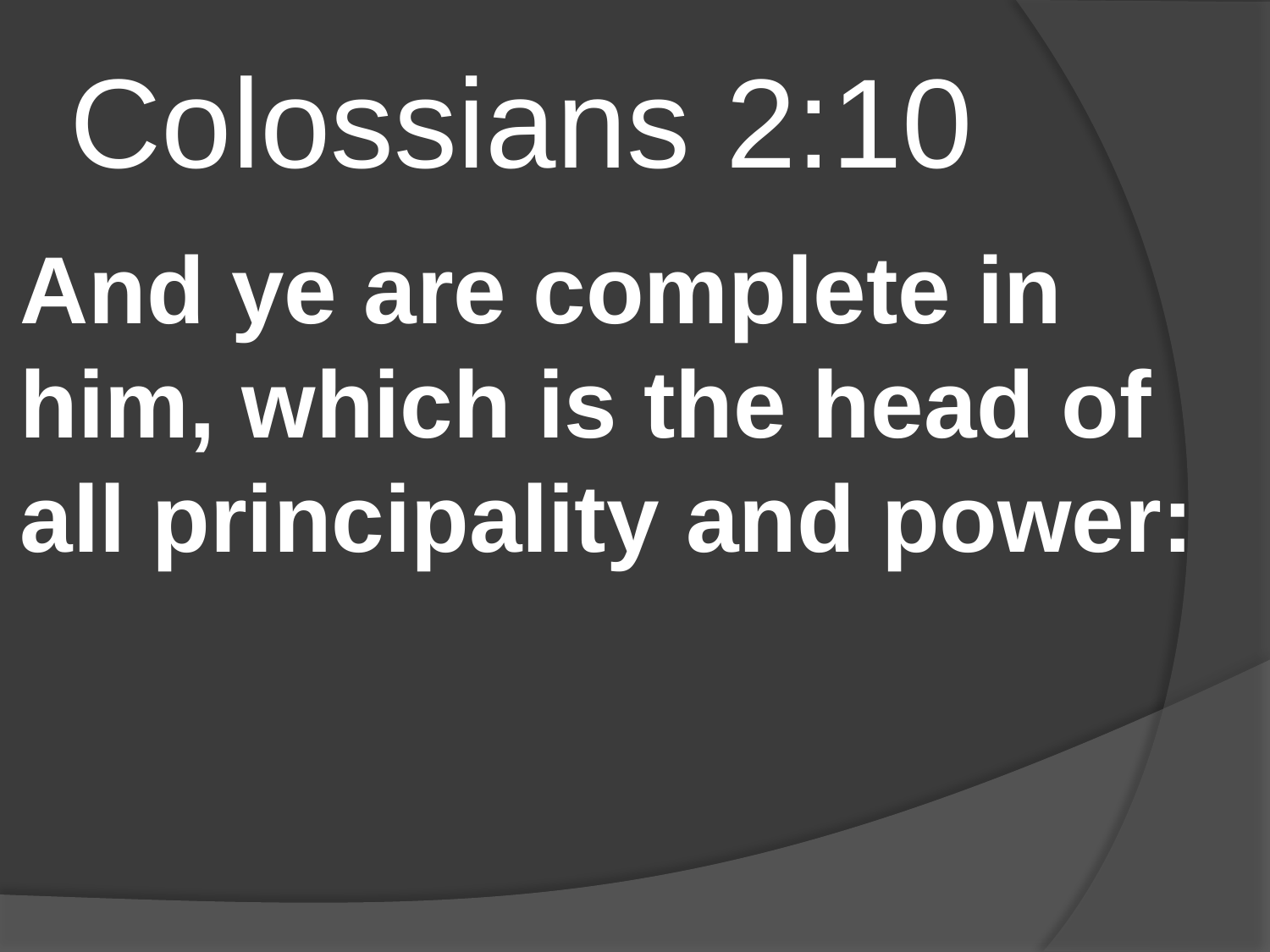

# Colossians 2:10
And ye are complete in him, which is the head of all principality and power: